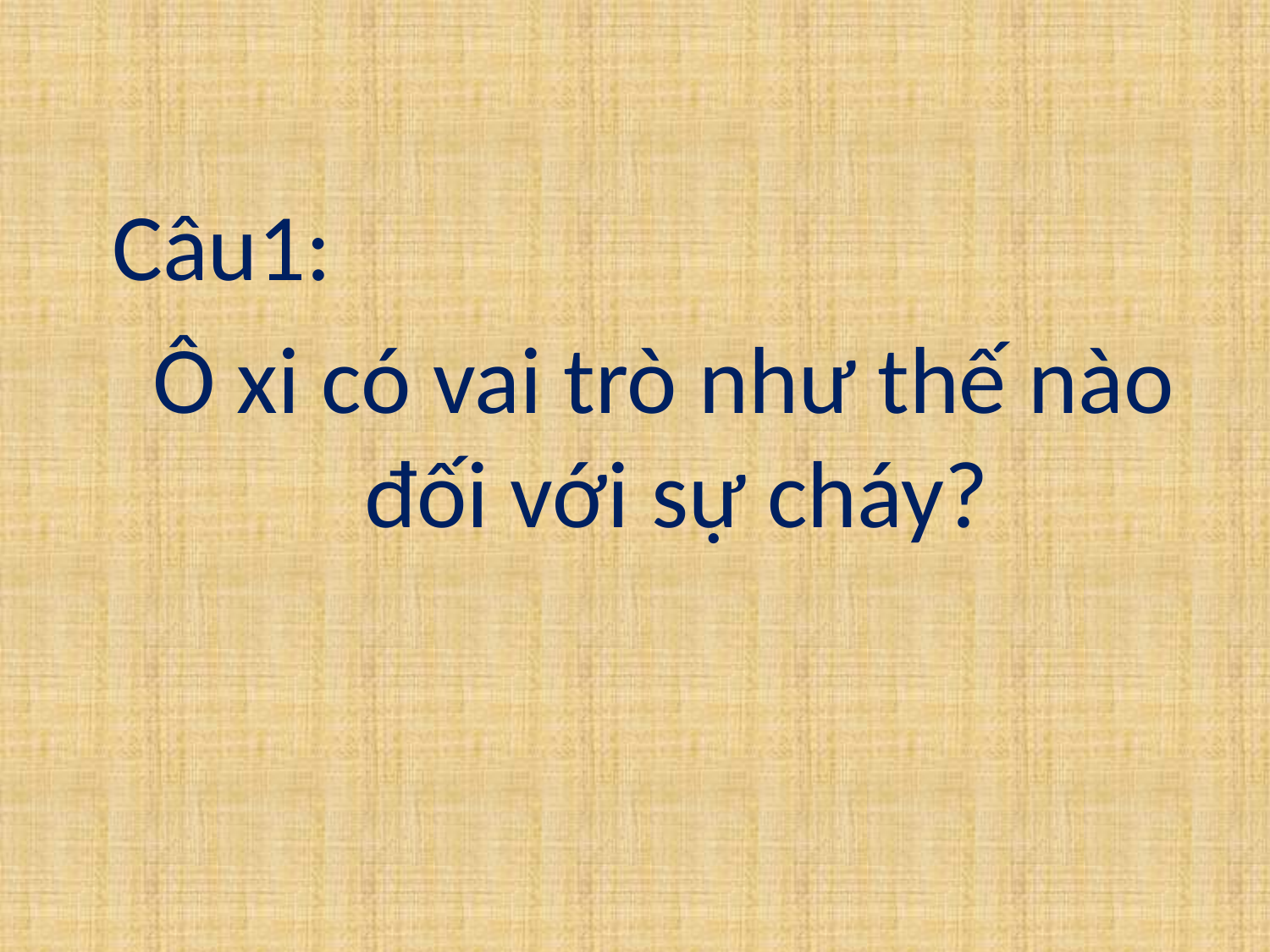

Câu1:
 Ô xi có vai trò như thế nào đối với sự cháy?